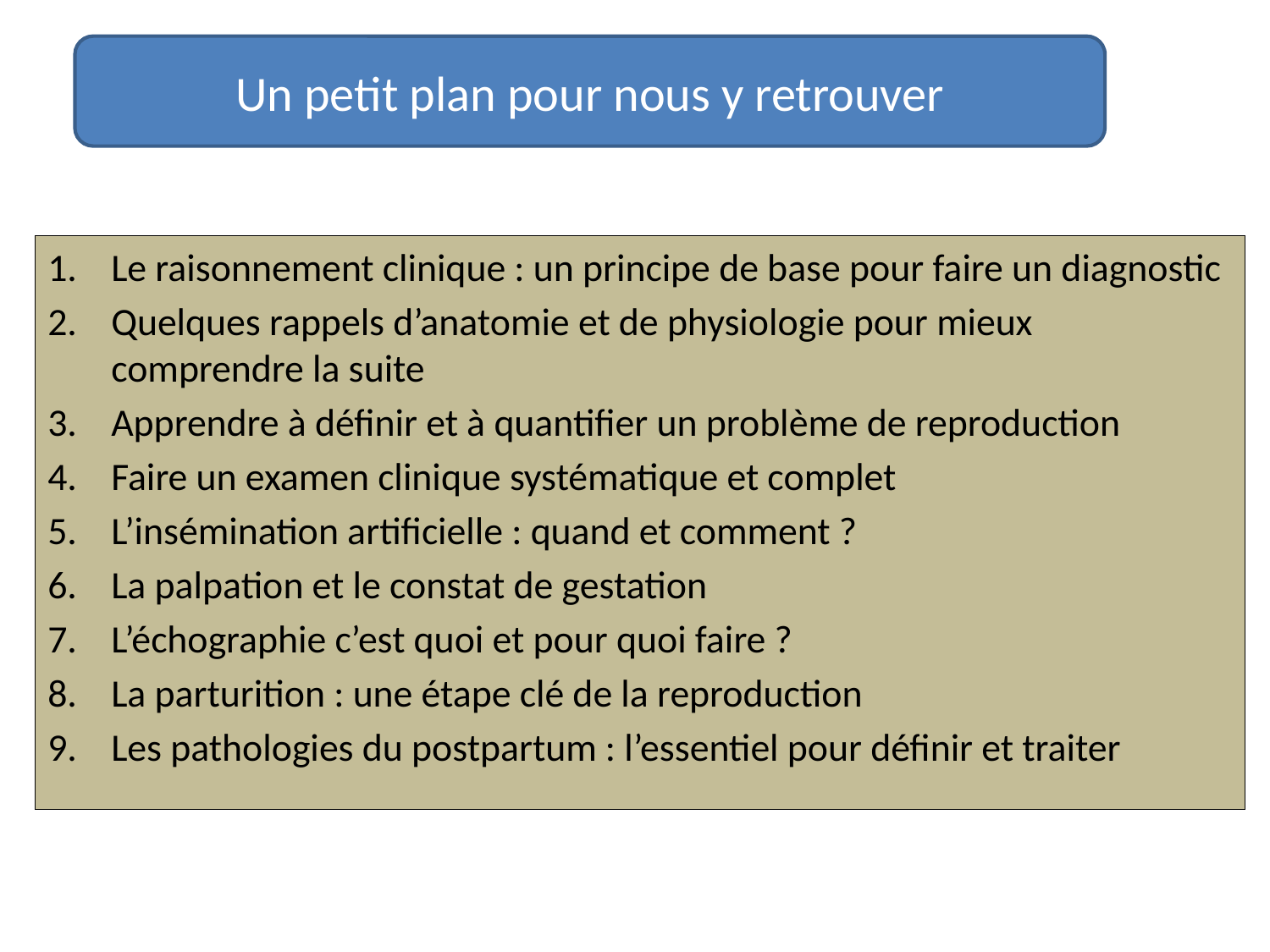

Un petit plan pour nous y retrouver
Le raisonnement clinique : un principe de base pour faire un diagnostic
Quelques rappels d’anatomie et de physiologie pour mieux comprendre la suite
Apprendre à définir et à quantifier un problème de reproduction
Faire un examen clinique systématique et complet
L’insémination artificielle : quand et comment ?
La palpation et le constat de gestation
L’échographie c’est quoi et pour quoi faire ?
La parturition : une étape clé de la reproduction
Les pathologies du postpartum : l’essentiel pour définir et traiter